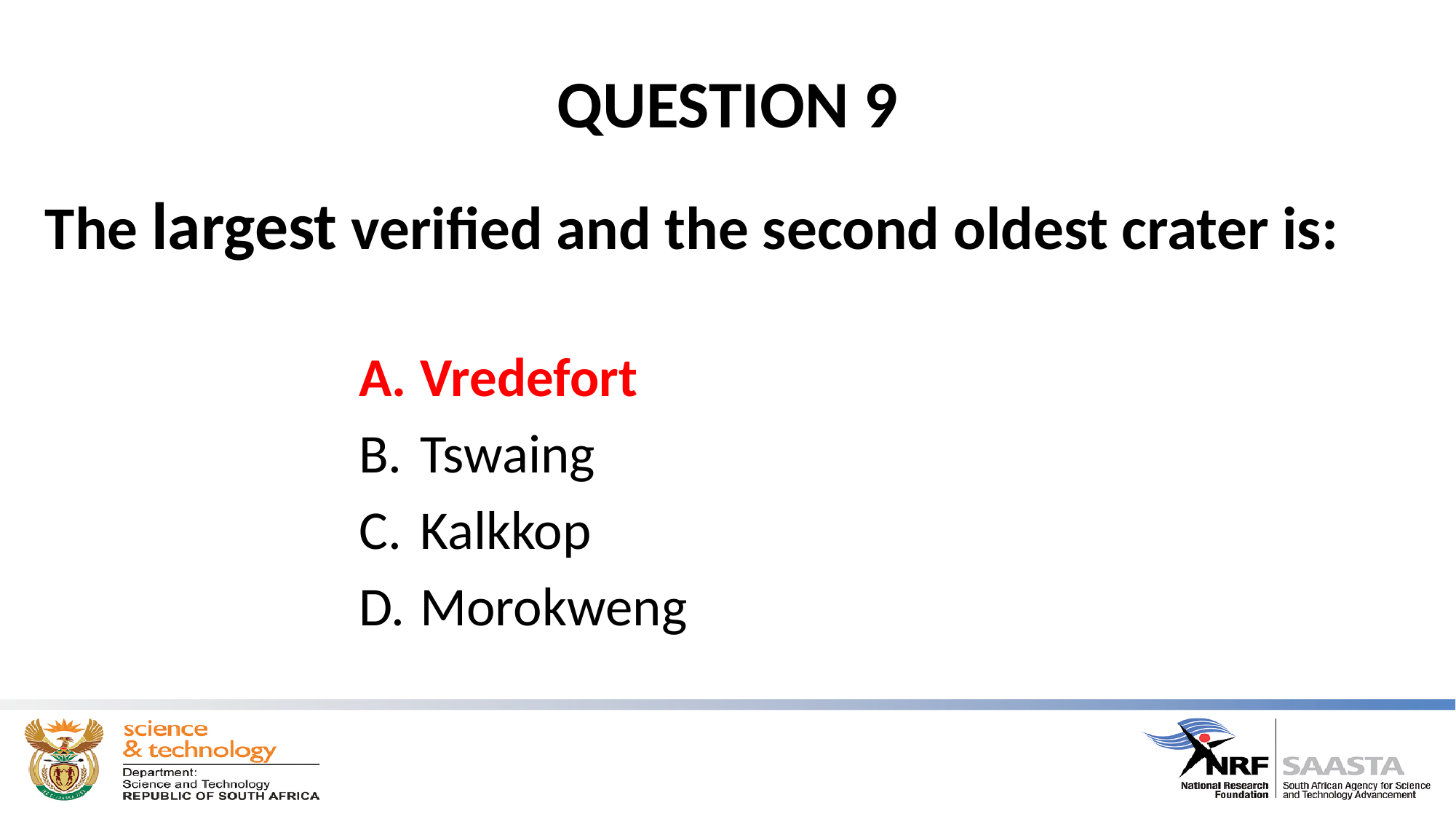

# QUESTION 9
The largest verified and the second oldest crater is:

Vredefort
Tswaing
Kalkkop
Morokweng